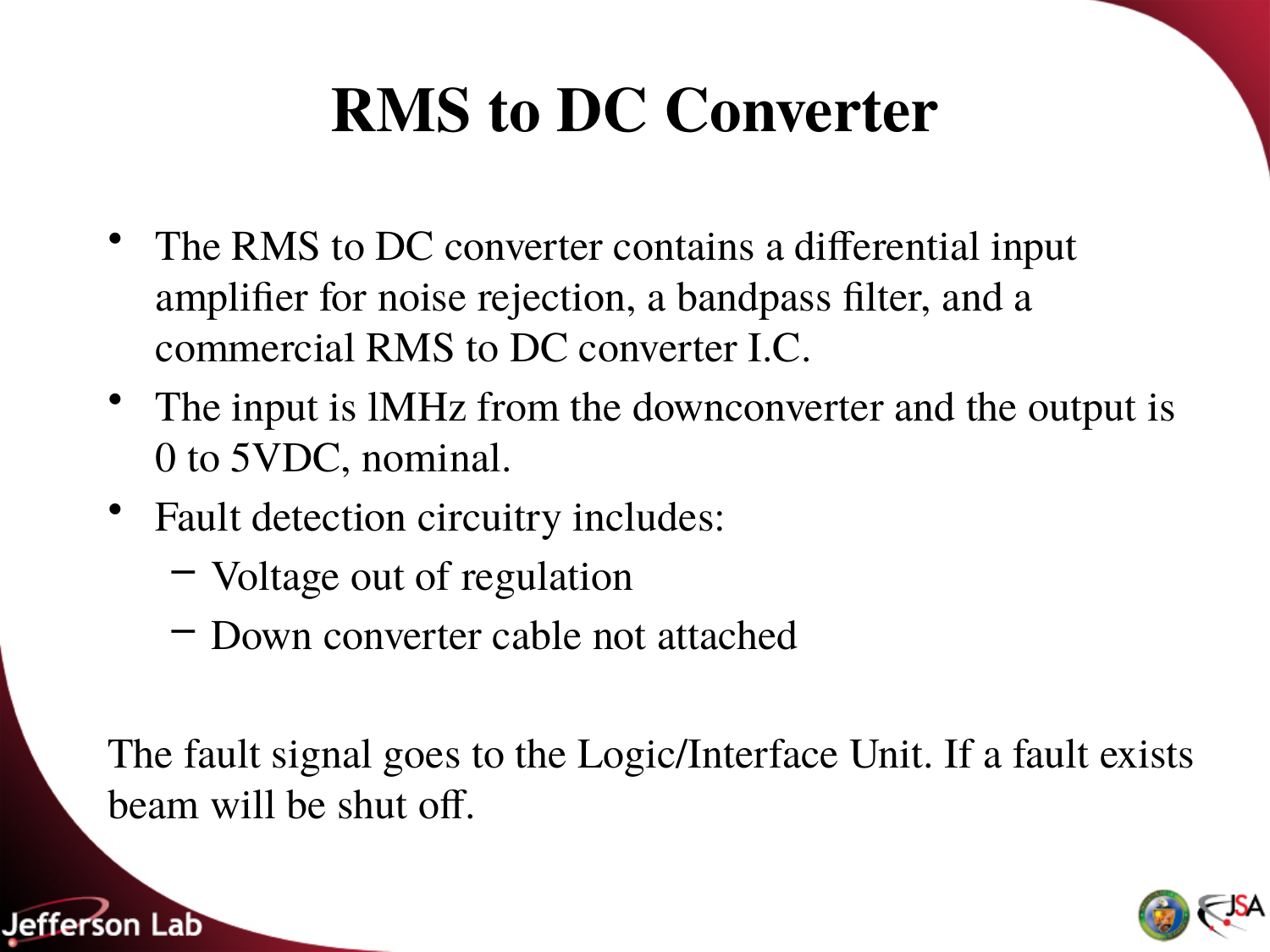

# RMS to DC Converter
The RMS to DC converter contains a differential input amplifier for noise rejection, a bandpass filter, and a commercial RMS to DC converter I.C.
The input is lMHz from the downconverter and the output is 0 to 5VDC, nominal.
Fault detection circuitry includes:
Voltage out of regulation
Down converter cable not attached

The fault signal goes to the Logic/Interface Unit. If a fault exists beam will be shut off.